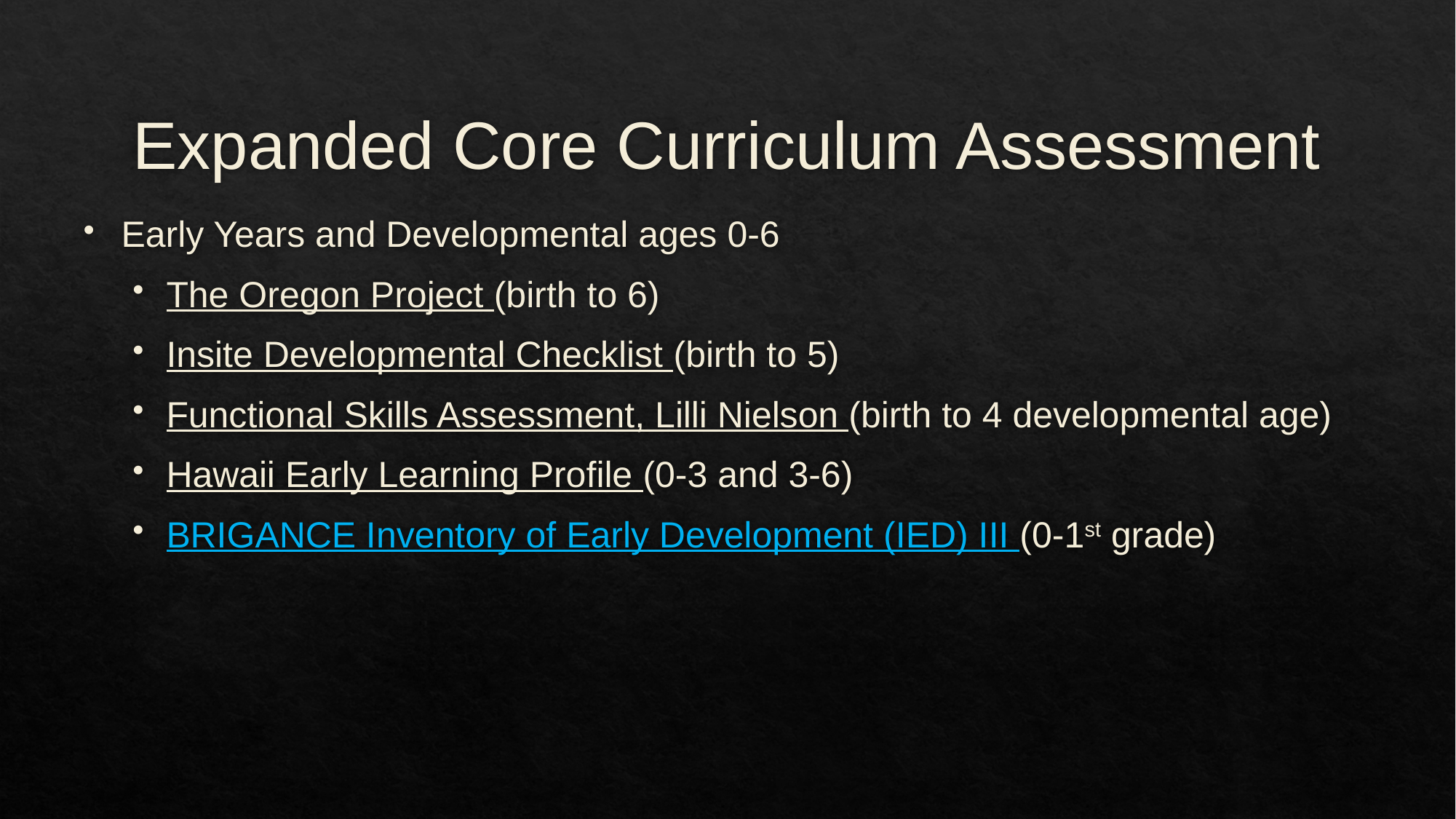

# Expanded Core Curriculum Assessment
Early Years and Developmental ages 0-6
The Oregon Project (birth to 6)
Insite Developmental Checklist (birth to 5)
Functional Skills Assessment, Lilli Nielson (birth to 4 developmental age)
Hawaii Early Learning Profile (0-3 and 3-6)
BRIGANCE Inventory of Early Development (IED) III (0-1st grade)